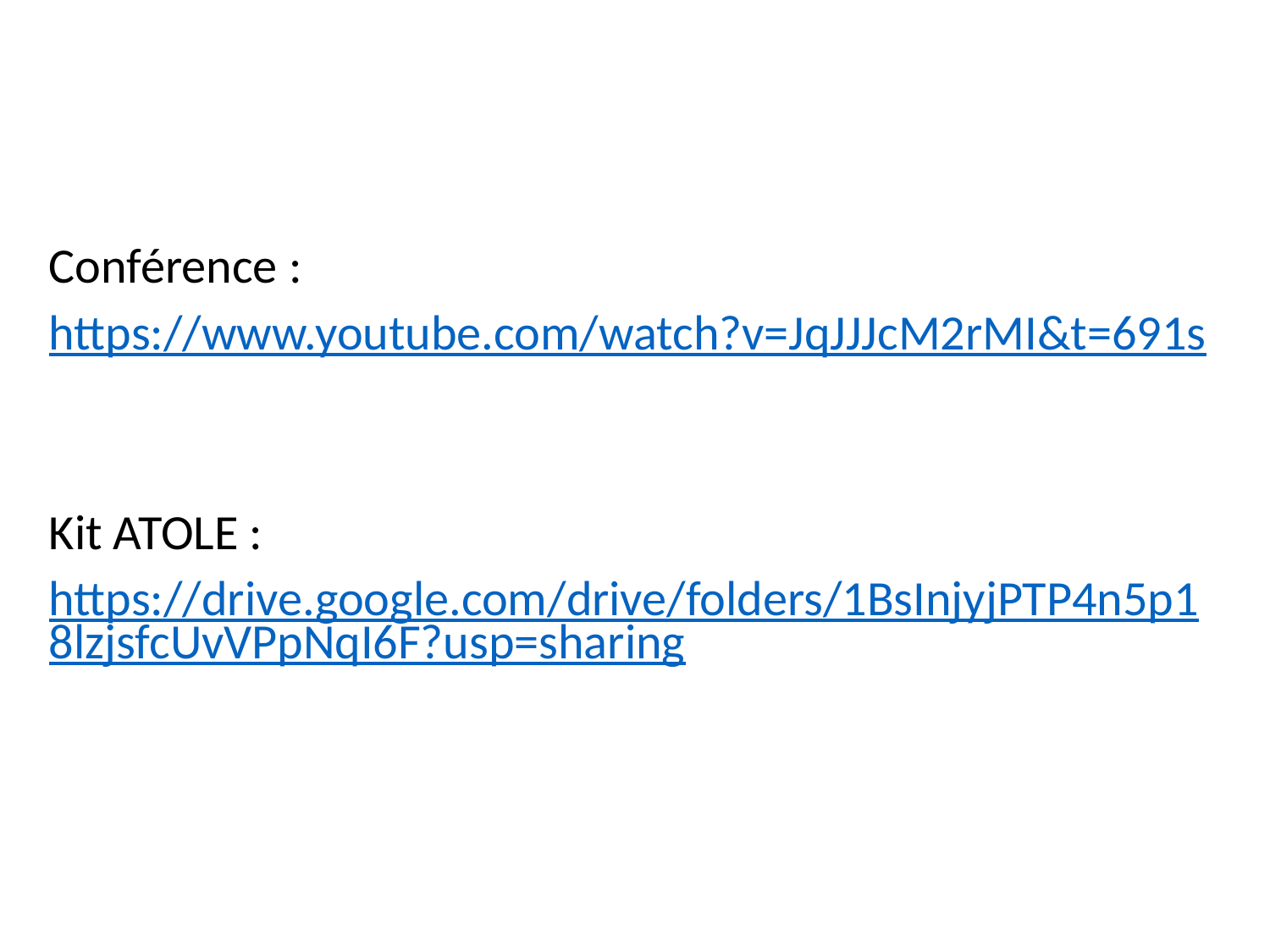

# Conférence :
https://www.youtube.com/watch?v=JqJJJcM2rMI&t=691s

Kit ATOLE :
https://drive.google.com/drive/folders/1BsInjyjPTP4n5p18lzjsfcUvVPpNqI6F?usp=sharing